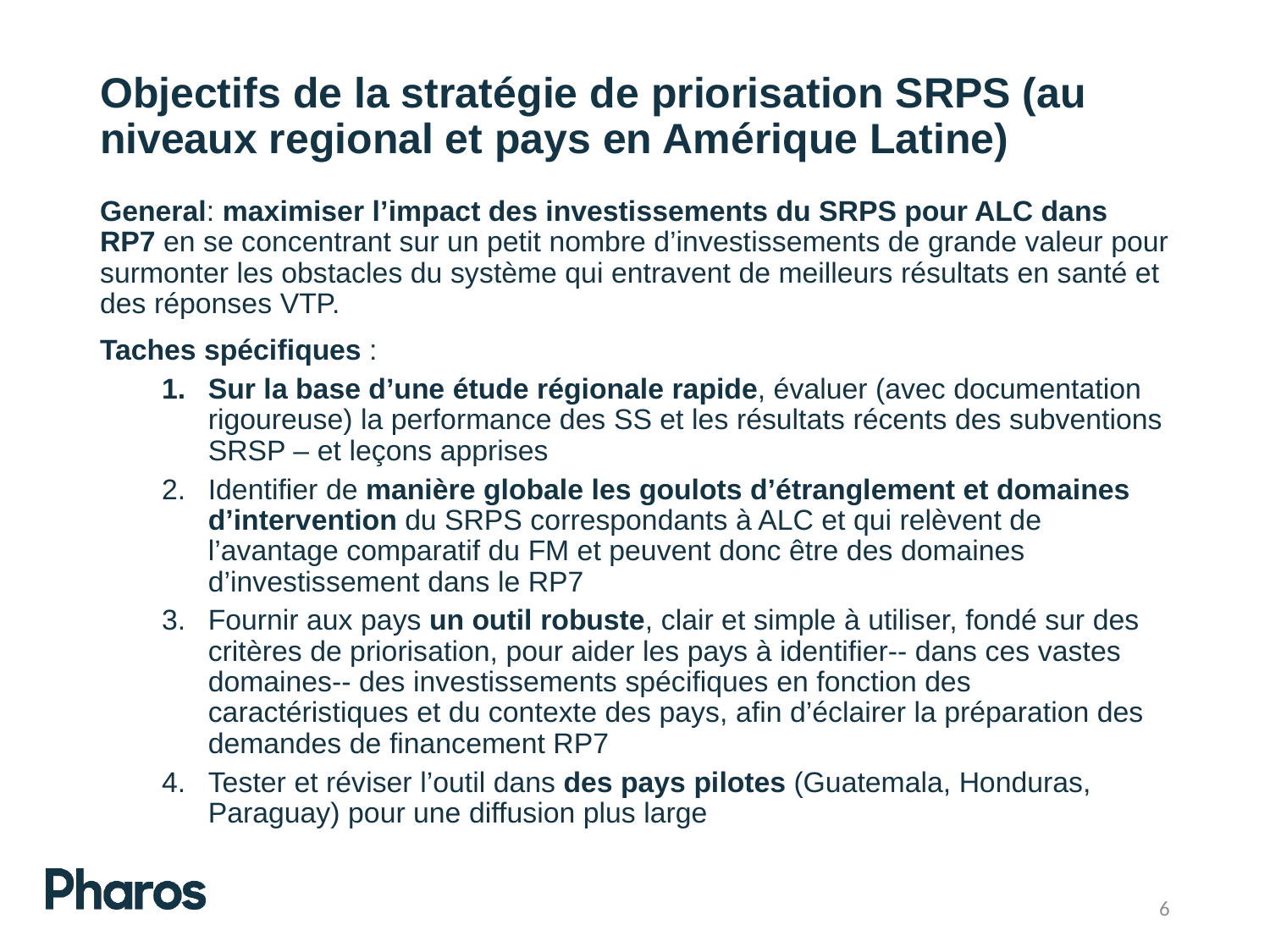

# Objectifs de la stratégie de priorisation SRPS (au niveaux regional et pays en Amérique Latine)
General: maximiser l’impact des investissements du SRPS pour ALC dans RP7 en se concentrant sur un petit nombre d’investissements de grande valeur pour surmonter les obstacles du système qui entravent de meilleurs résultats en santé et des réponses VTP.
Taches spécifiques :
Sur la base d’une étude régionale rapide, évaluer (avec documentation rigoureuse) la performance des SS et les résultats récents des subventions SRSP – et leçons apprises
Identifier de manière globale les goulots d’étranglement et domaines d’intervention du SRPS correspondants à ALC et qui relèvent de l’avantage comparatif du FM et peuvent donc être des domaines d’investissement dans le RP7
Fournir aux pays un outil robuste, clair et simple à utiliser, fondé sur des critères de priorisation, pour aider les pays à identifier-- dans ces vastes domaines-- des investissements spécifiques en fonction des caractéristiques et du contexte des pays, afin d’éclairer la préparation des demandes de financement RP7
Tester et réviser l’outil dans des pays pilotes (Guatemala, Honduras, Paraguay) pour une diffusion plus large

6